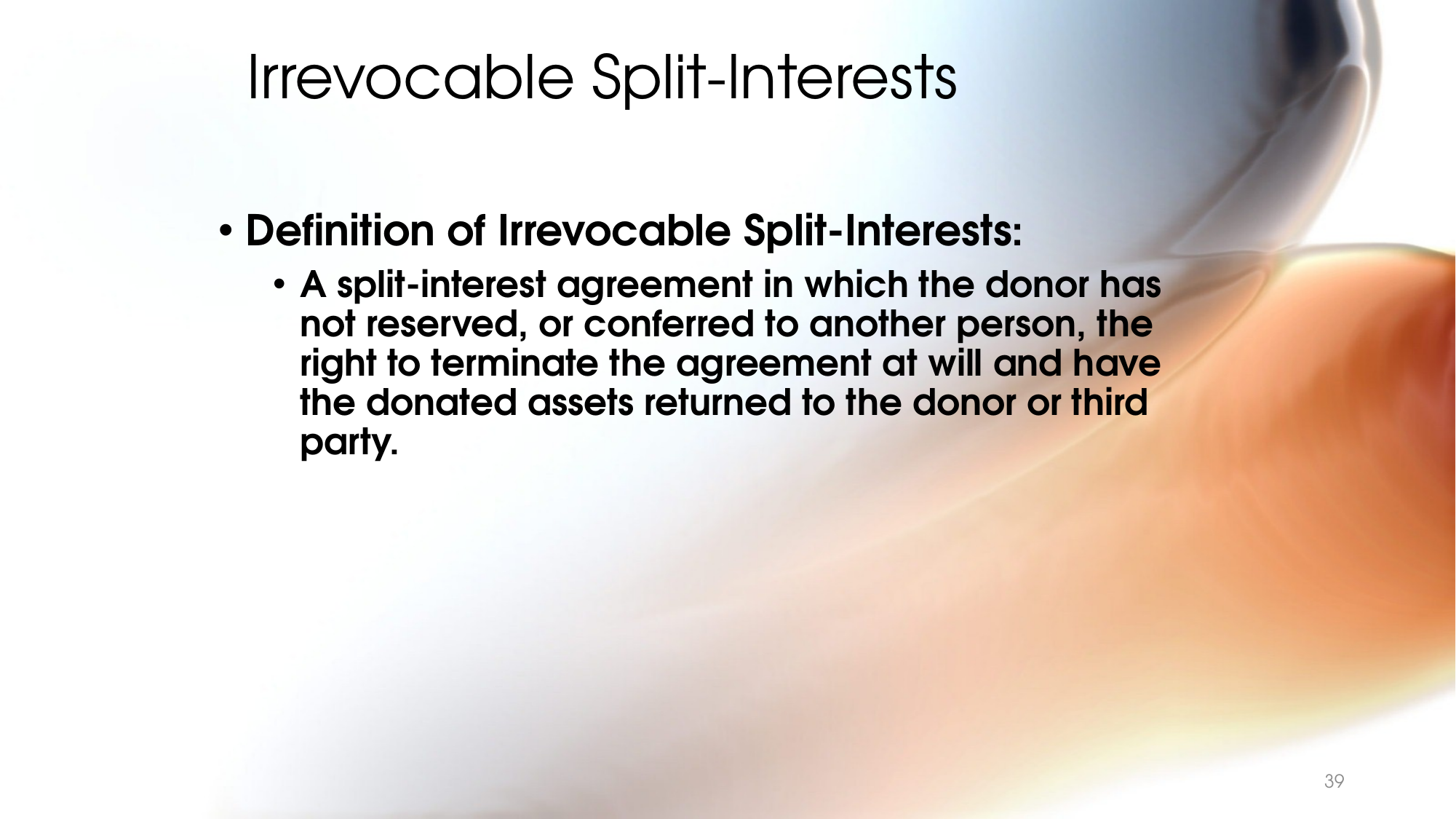

# Irrevocable Split-Interests

Definition of Irrevocable Split-Interests:
A split-interest agreement in which the donor has not reserved, or conferred to another person, the right to terminate the agreement at will and have the donated assets returned to the donor or third party.

39